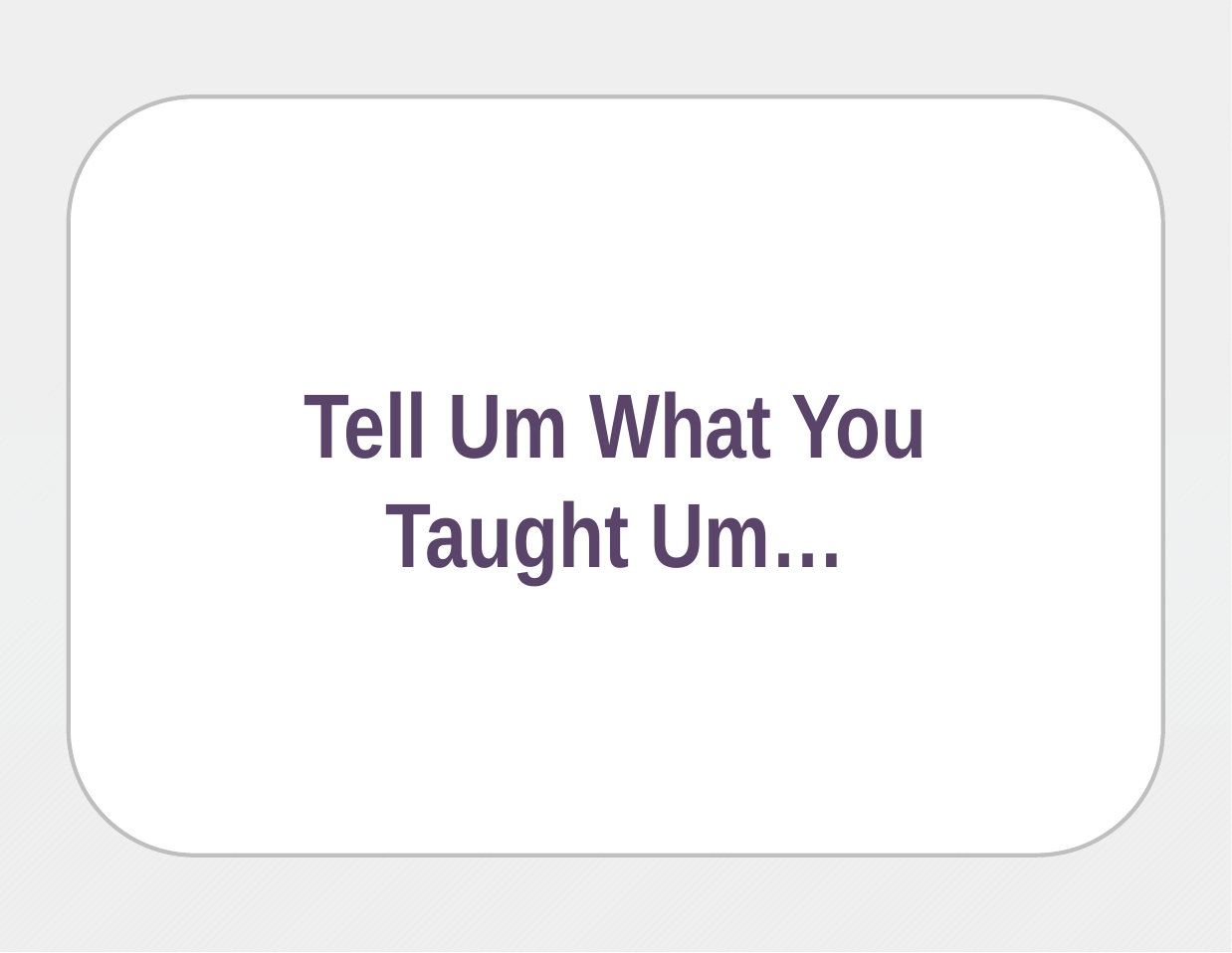

# Tell Um What You Taught Um…